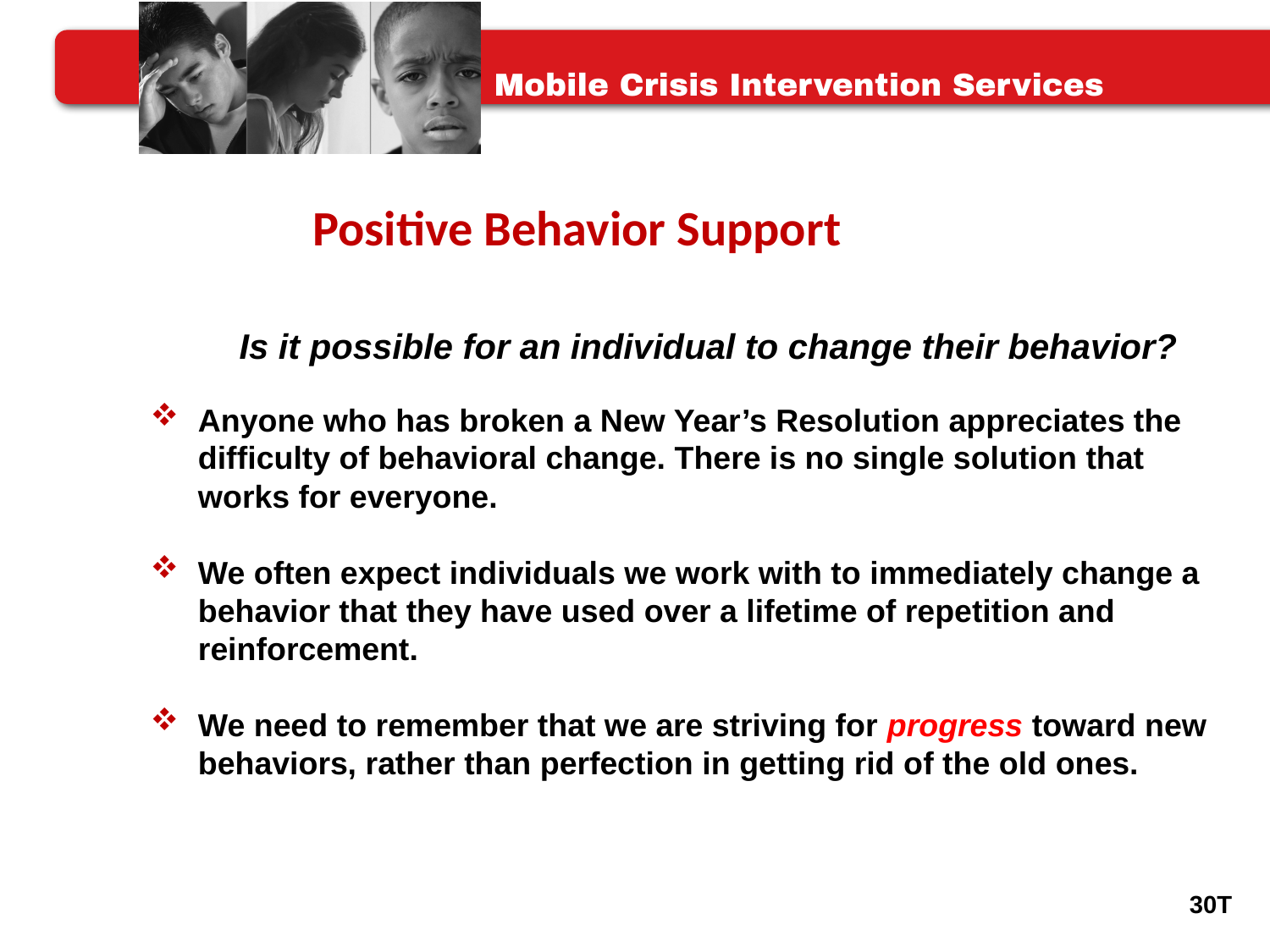

Positive Behavior Support
Is it possible for an individual to change their behavior?

Anyone who has broken a New Year’s Resolution appreciates the difficulty of behavioral change. There is no single solution that works for everyone.

We often expect individuals we work with to immediately change a behavior that they have used over a lifetime of repetition and reinforcement.

We need to remember that we are striving for progress toward new behaviors, rather than perfection in getting rid of the old ones.

30T